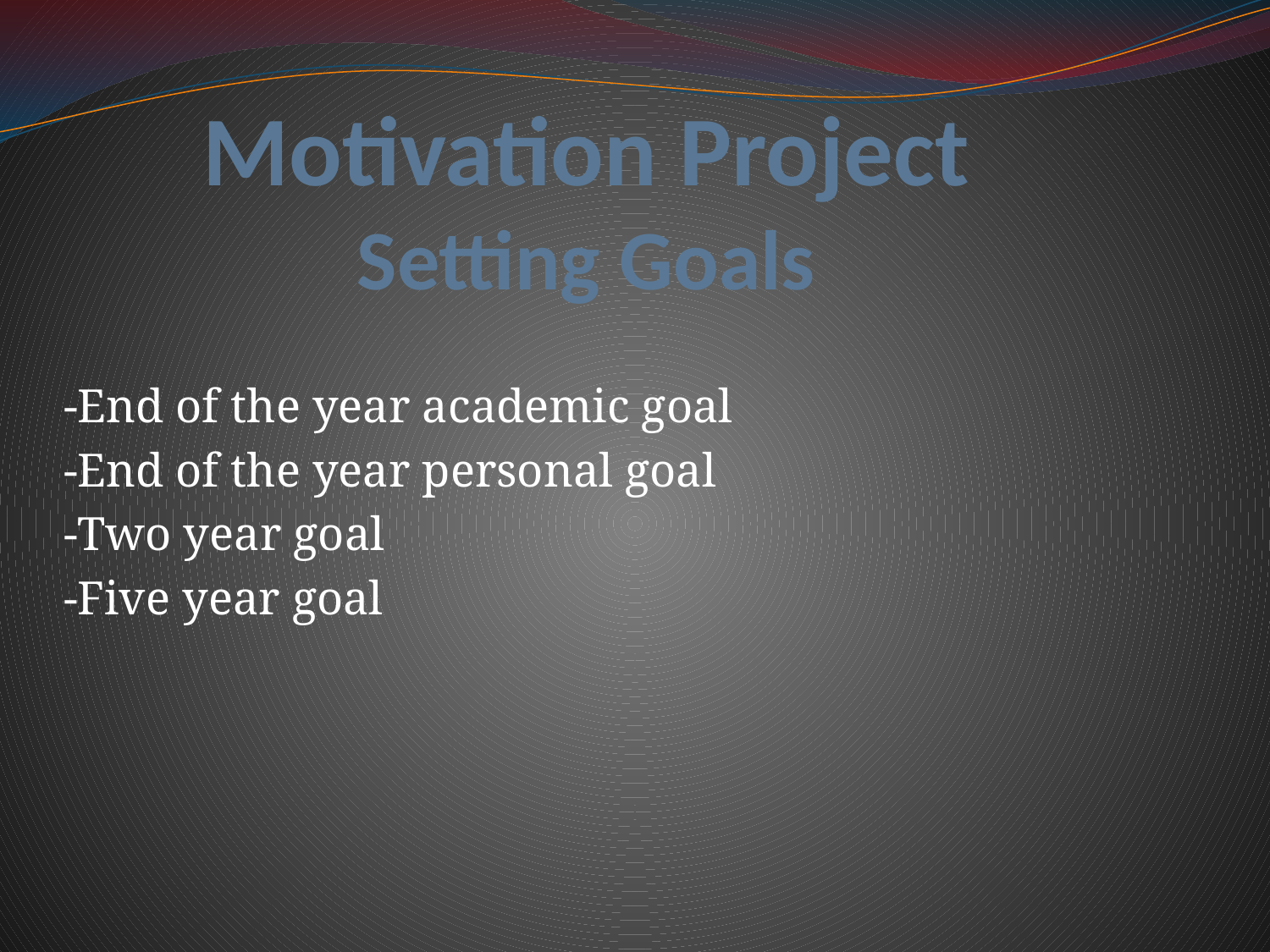

# Motivation Project Setting Goals
-End of the year academic goal
-End of the year personal goal
-Two year goal
-Five year goal